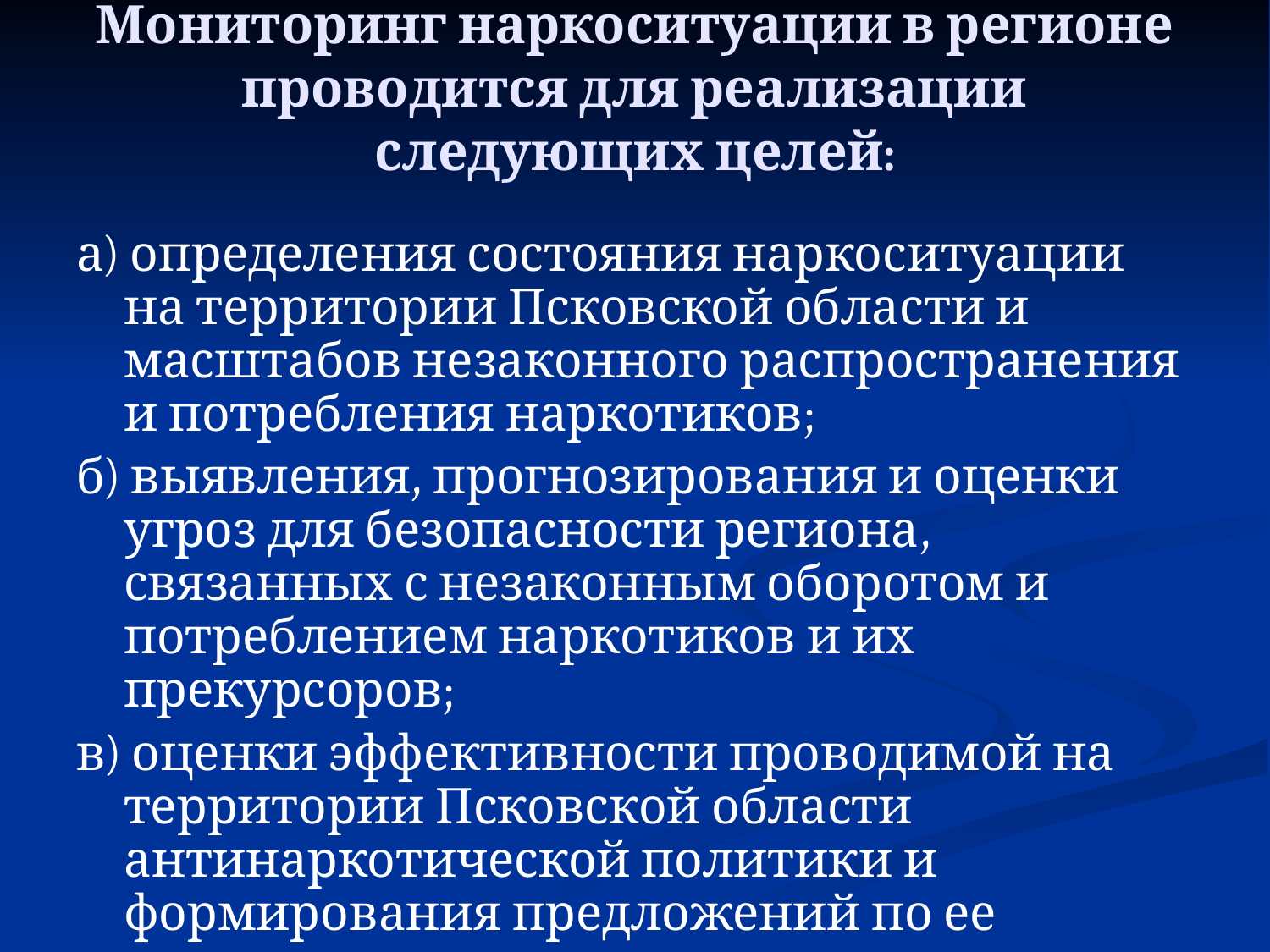

# Мониторинг наркоситуации в регионе проводится для реализации следующих целей:
а) определения состояния наркоситуации на территории Псковской области и масштабов незаконного распространения и потребления наркотиков;
б) выявления, прогнозирования и оценки угроз для безопасности региона, связанных с незаконным оборотом и потреблением наркотиков и их прекурсоров;
в) оценки эффективности проводимой на территории Псковской области антинаркотической политики и формирования предложений по ее оптимизации.